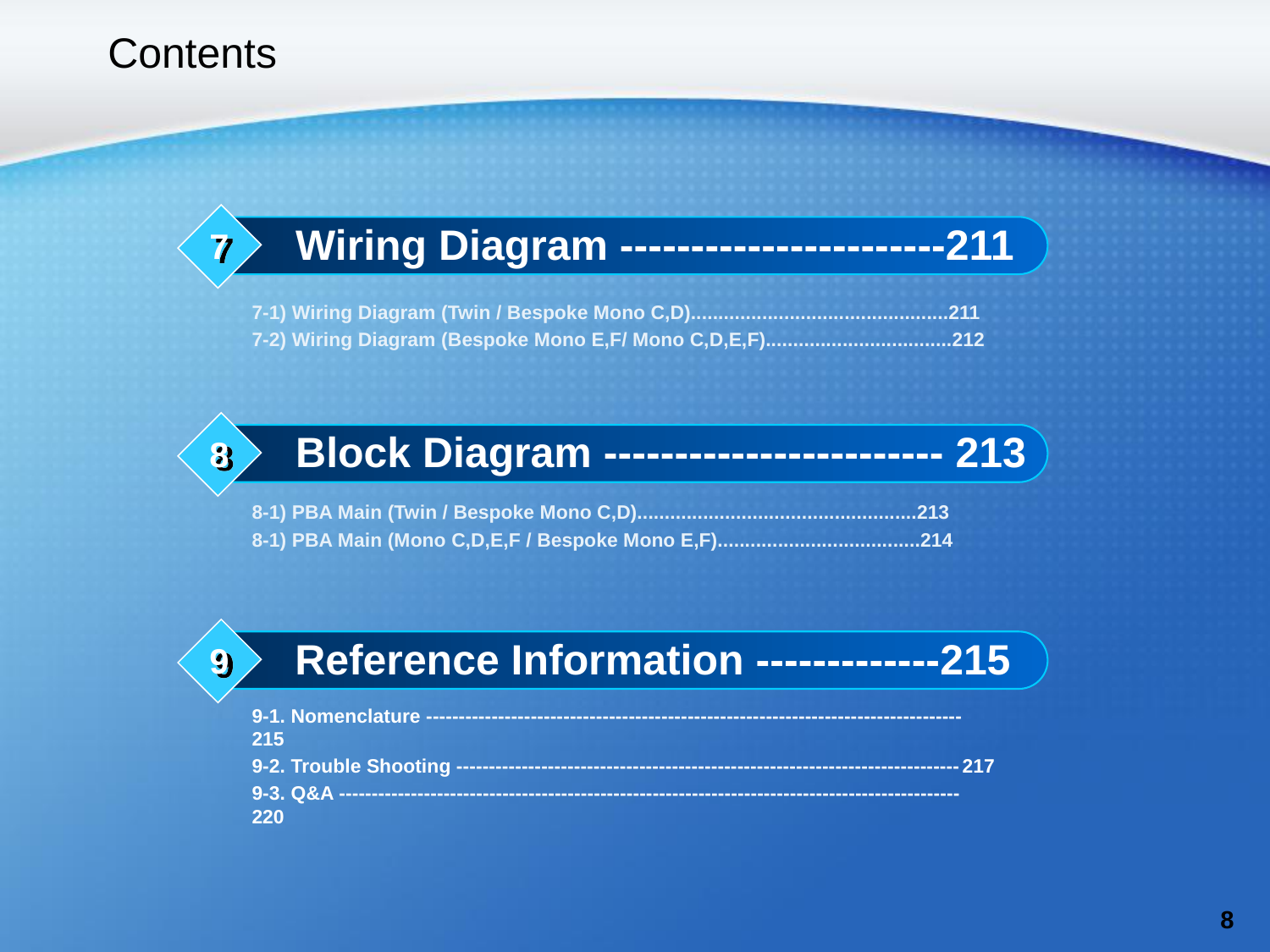

Contents

7
Wiring Diagram -----------------------211
7-1) Wiring Diagram (Twin / Bespoke Mono C,D)...............................................211
7-2) Wiring Diagram (Bespoke Mono E,F/ Mono C,D,E,F)..................................212

8
Block Diagram ------------------------ 213
8-1) PBA Main (Twin / Bespoke Mono C,D)...................................................213
8-1) PBA Main (Mono C,D,E,F / Bespoke Mono E,F).....................................214

9
Reference Information -------------215
9-1. Nomenclature ----------------------------------------------------------------------------------	215
9-2. Trouble Shooting -----------------------------------------------------------------------------	217
9-3. Q&A -----------------------------------------------------------------------------------------------	220
8